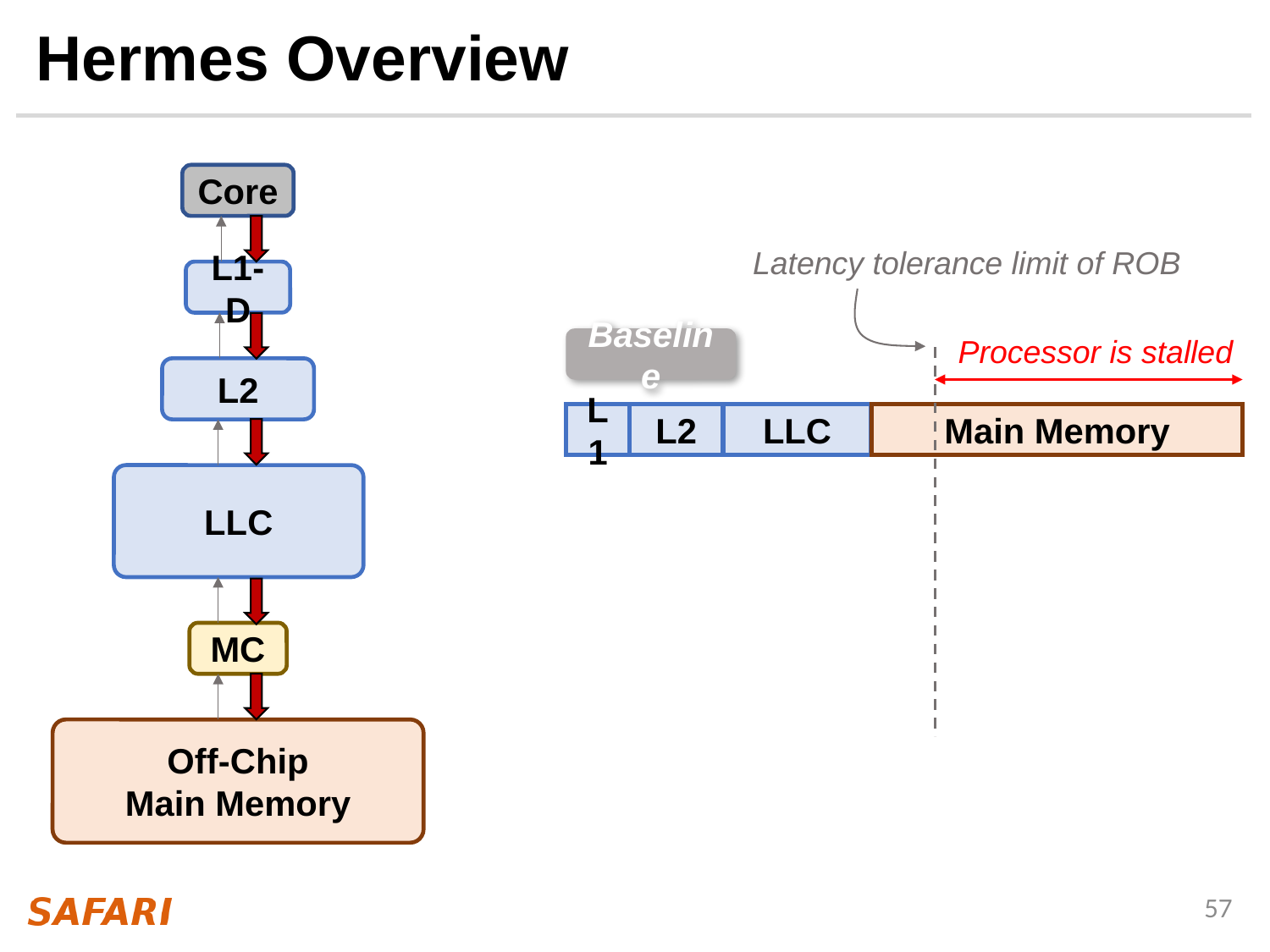

# Hermes Overview
Core

Latency tolerance limit of ROB
L1-D

Processor is stalled
Baseline
L2
Main Memory
L1
L2
LLC

LLC

MC

Off-Chip
Main Memory